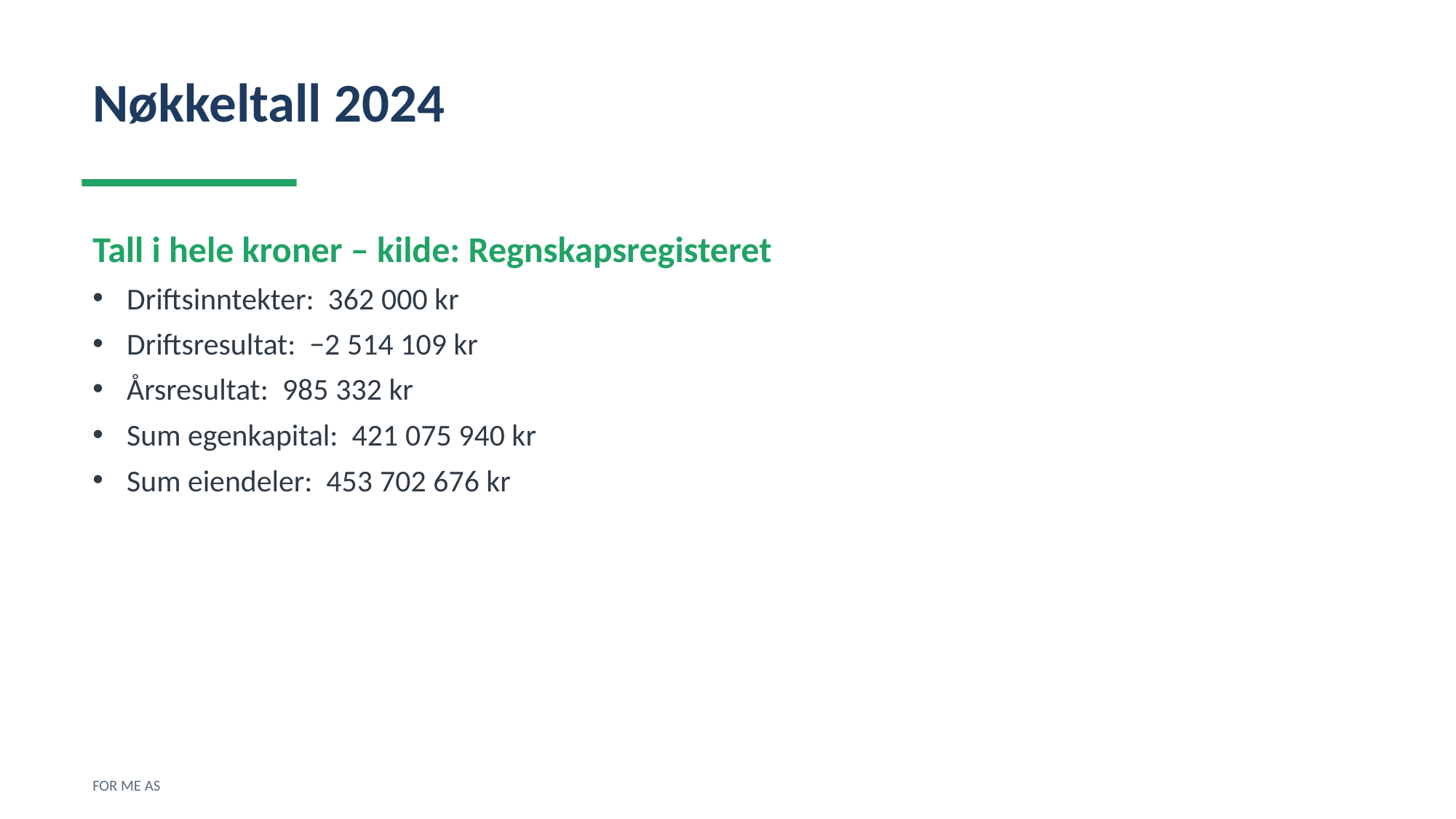

Nøkkeltall 2024

Tall i hele kroner – kilde: Regnskapsregisteret
Driftsinntekter:  362 000 kr
Driftsresultat:  −2 514 109 kr
Årsresultat:  985 332 kr
Sum egenkapital:  421 075 940 kr
Sum eiendeler:  453 702 676 kr
FOR ME AS